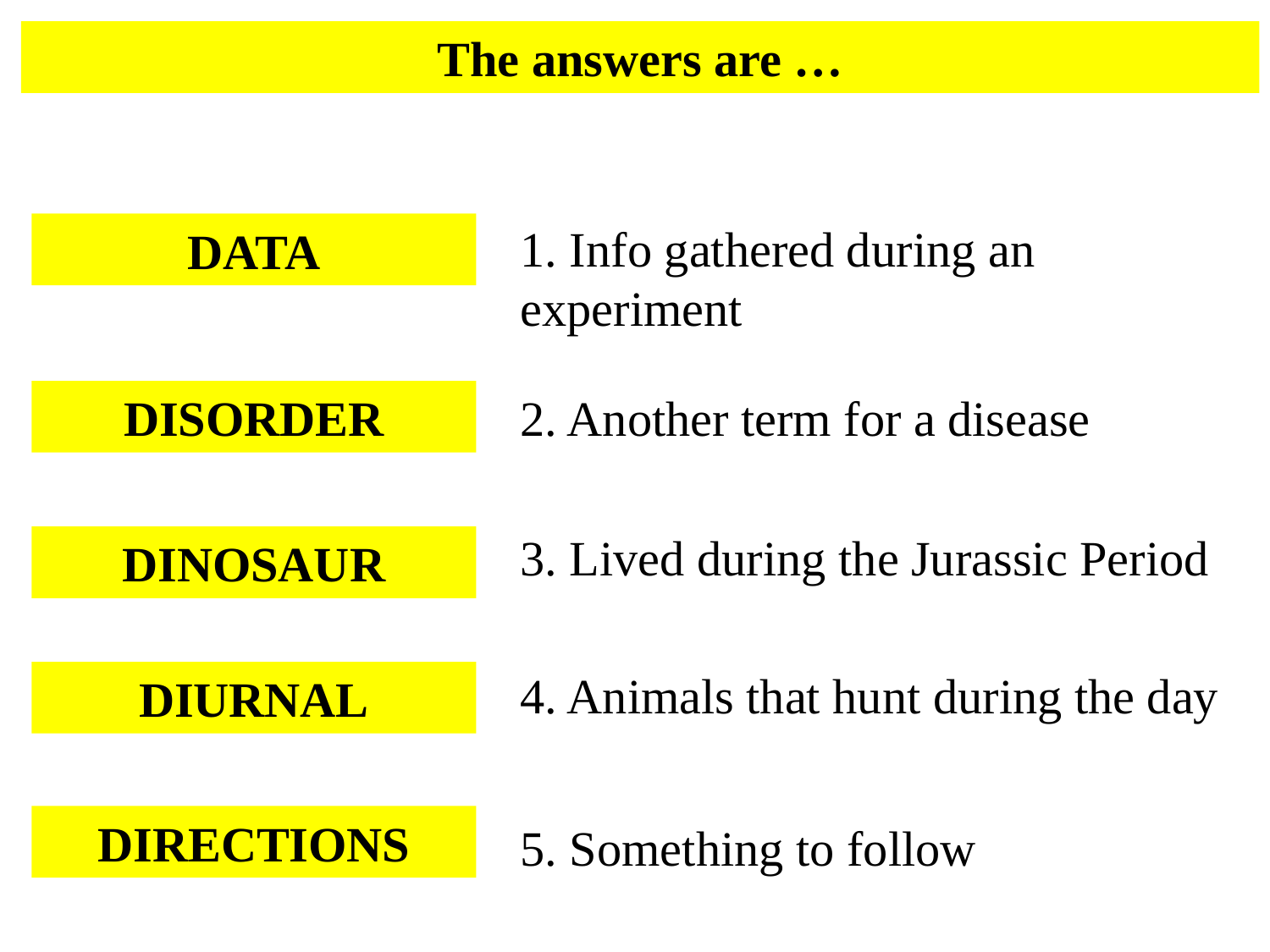

The answers are …
ADTA
1. Info gathered during an experiment
DATA
SDIORDRE
DISORDER
2. Another term for a disease
DOISNARUS
3. Lived during the Jurassic Period
DINOSAUR
INDURLA
4. Animals that hunt during the day
DIURNAL
DIRECTIONS
DIOECRTISN
5. Something to follow